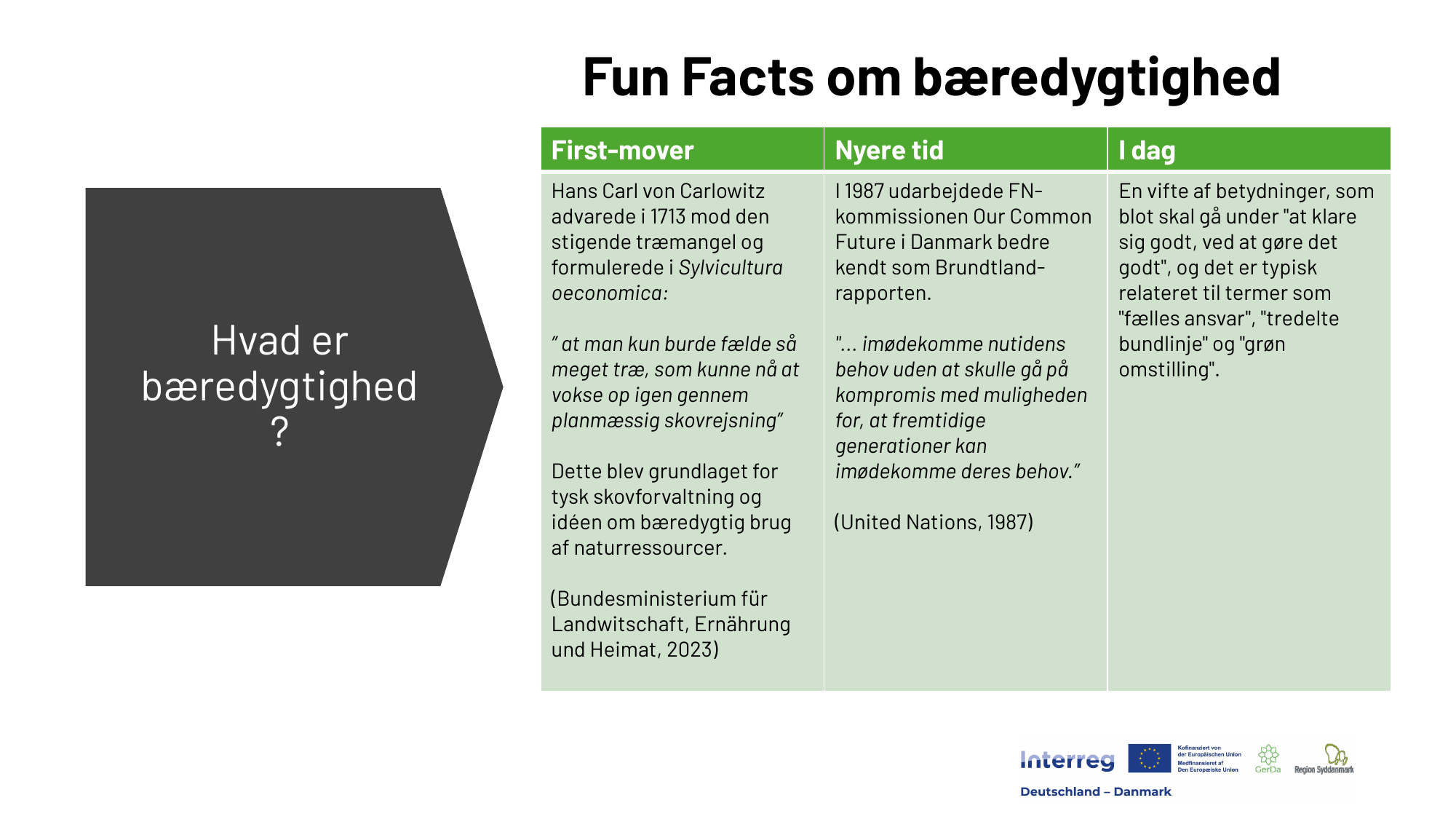

Fun Facts om bæredygtighed
| First-mover | Nyere tid | I dag |
| --- | --- | --- |
| Hans Carl von Carlowitz advarede i 1713 mod den stigende træmangel og formulerede i Sylvicultura oeconomica: ” at man kun burde fælde så meget træ, som kunne nå at vokse op igen gennem planmæssig skovrejsning” Dette blev grundlaget for tysk skovforvaltning og idéen om bæredygtig brug af naturressourcer. (Bundesministerium für Landwitschaft, Ernährung und Heimat, 2023) | I 1987 udarbejdede FN-kommissionen Our Common Future i Danmark bedre kendt som Brundtland-rapporten. "... imødekomme nutidens behov uden at skulle gå på kompromis med muligheden for, at fremtidige generationer kan imødekomme deres behov.” (United Nations, 1987) | En vifte af betydninger, som blot skal gå under "at klare sig godt, ved at gøre det godt", og det er typisk relateret til termer som "fælles ansvar", "tredelte bundlinje" og "grøn omstilling". |

# Hvad er bæredygtighed?